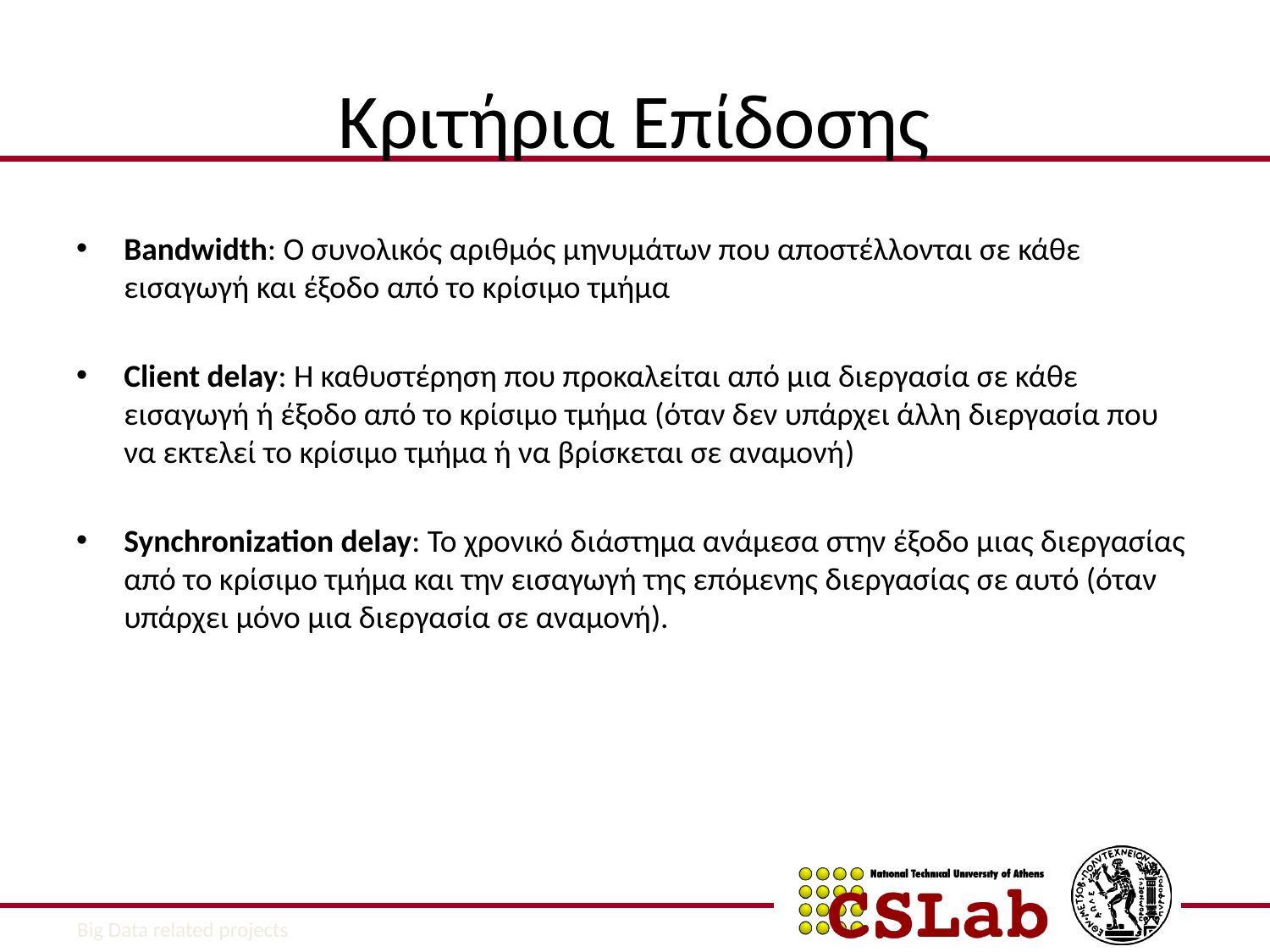

# Κριτήρια Επίδοσης
Bandwidth: Ο συνολικός αριθμός μηνυμάτων που αποστέλλονται σε κάθε εισαγωγή και έξοδο από το κρίσιμο τμήμα

Client delay: Η καθυστέρηση που προκαλείται από μια διεργασία σε κάθε εισαγωγή ή έξοδο από το κρίσιμο τμήμα (όταν δεν υπάρχει άλλη διεργασία που να εκτελεί το κρίσιμο τμήμα ή να βρίσκεται σε αναμονή)

Synchronization delay: Το χρονικό διάστημα ανάμεσα στην έξοδο μιας διεργασίας από το κρίσιμο τμήμα και την εισαγωγή της επόμενης διεργασίας σε αυτό (όταν υπάρχει μόνο μια διεργασία σε αναμονή).